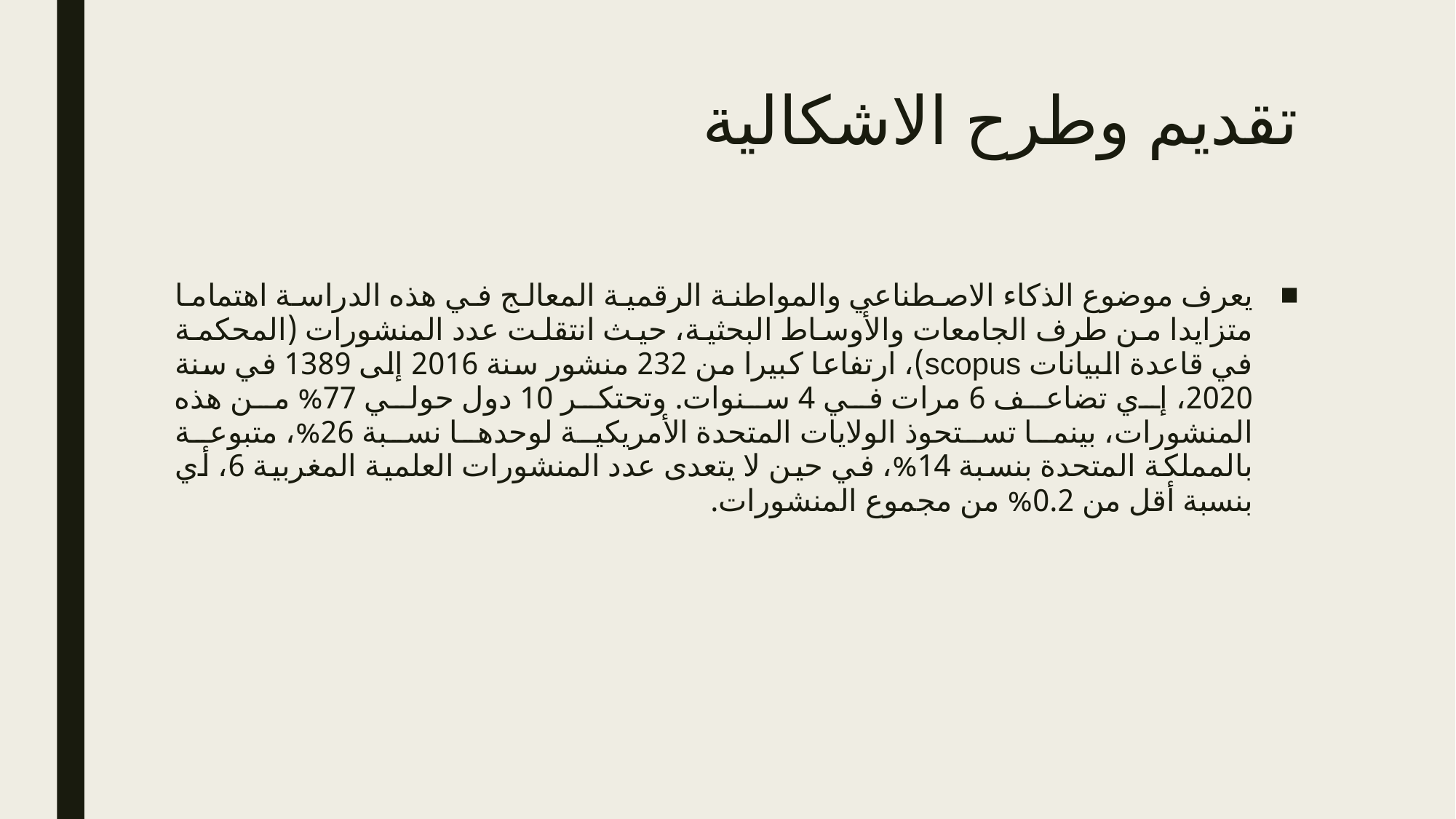

# تقديم وطرح الاشكالية
يعرف موضوع الذكاء الاصطناعي والمواطنة الرقمية المعالج في هذه الدراسة اهتماما متزايدا من طرف الجامعات والأوساط البحثية، حيث انتقلت عدد المنشورات (المحكمة في قاعدة البيانات scopus)، ارتفاعا كبيرا من 232 منشور سنة 2016 إلى 1389 في سنة 2020، إي تضاعف 6 مرات في 4 سنوات. وتحتكر 10 دول حولي 77% من هذه المنشورات، بينما تستحوذ الولايات المتحدة الأمريكية لوحدها نسبة 26%، متبوعة بالمملكة المتحدة بنسبة 14%، في حين لا يتعدى عدد المنشورات العلمية المغربية 6، أي بنسبة أقل من 0.2% من مجموع المنشورات.